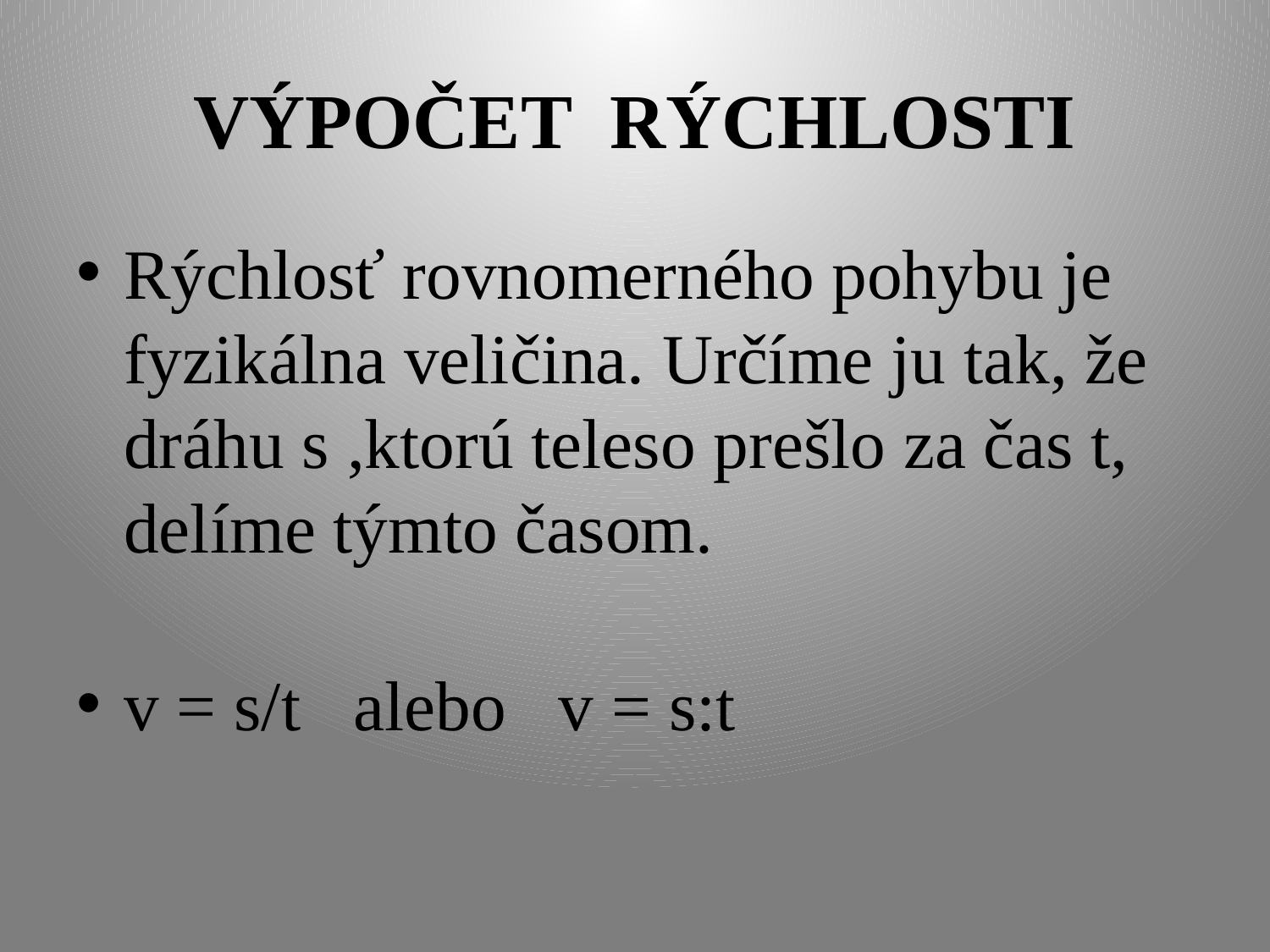

# VÝPOČET  RÝCHLOSTI
Rýchlosť rovnomerného pohybu je fyzikálna veličina. Určíme ju tak, že dráhu s ,ktorú teleso prešlo za čas t, delíme týmto časom.

v = s/t   alebo   v = s:t